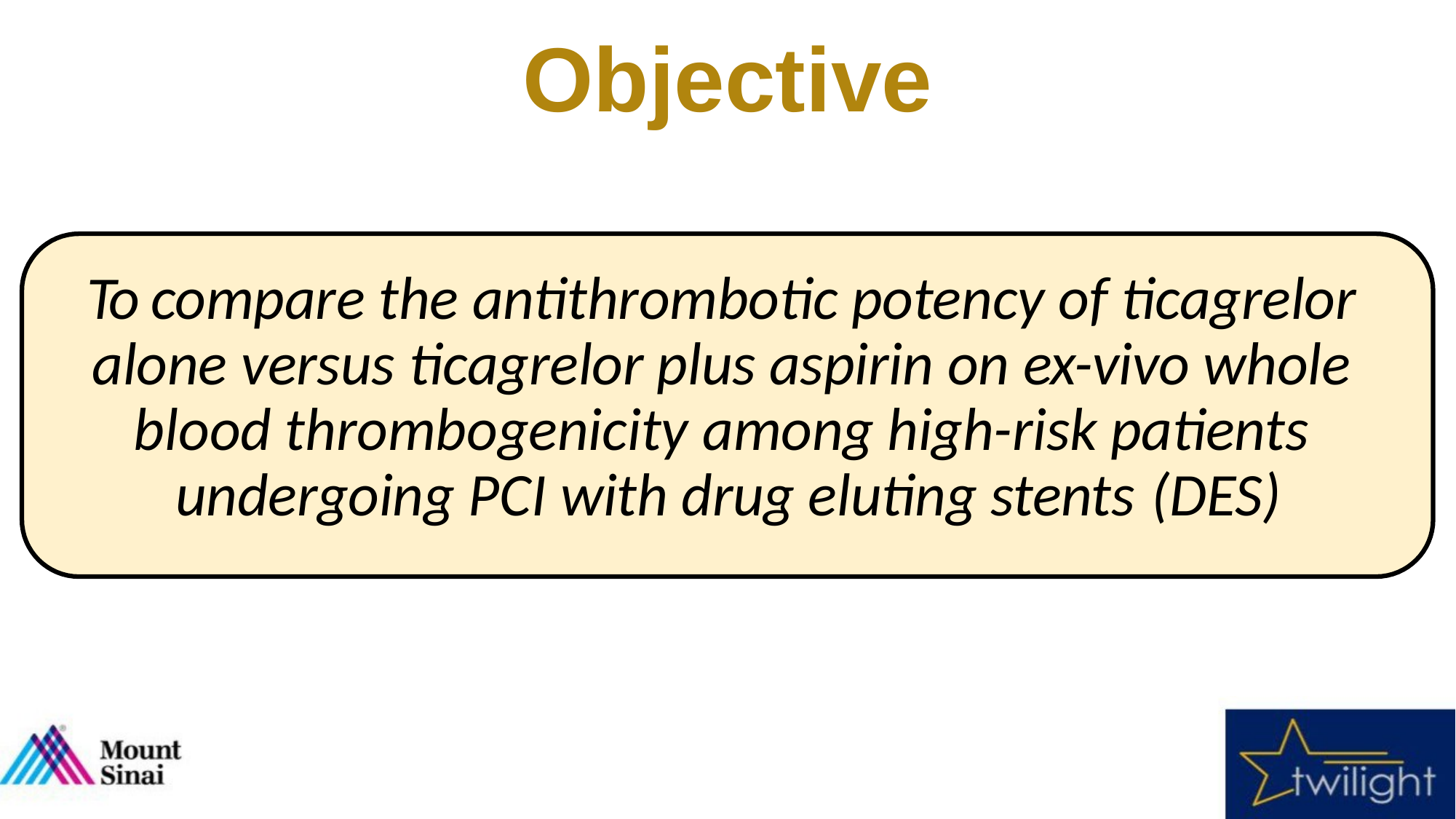

# Objective

To compare the antithrombotic potency of ticagrelor  alone versus ticagrelor plus aspirin on ex-vivo whole  blood thrombogenicity among high-risk patients  undergoing PCI with drug eluting stents (DES)